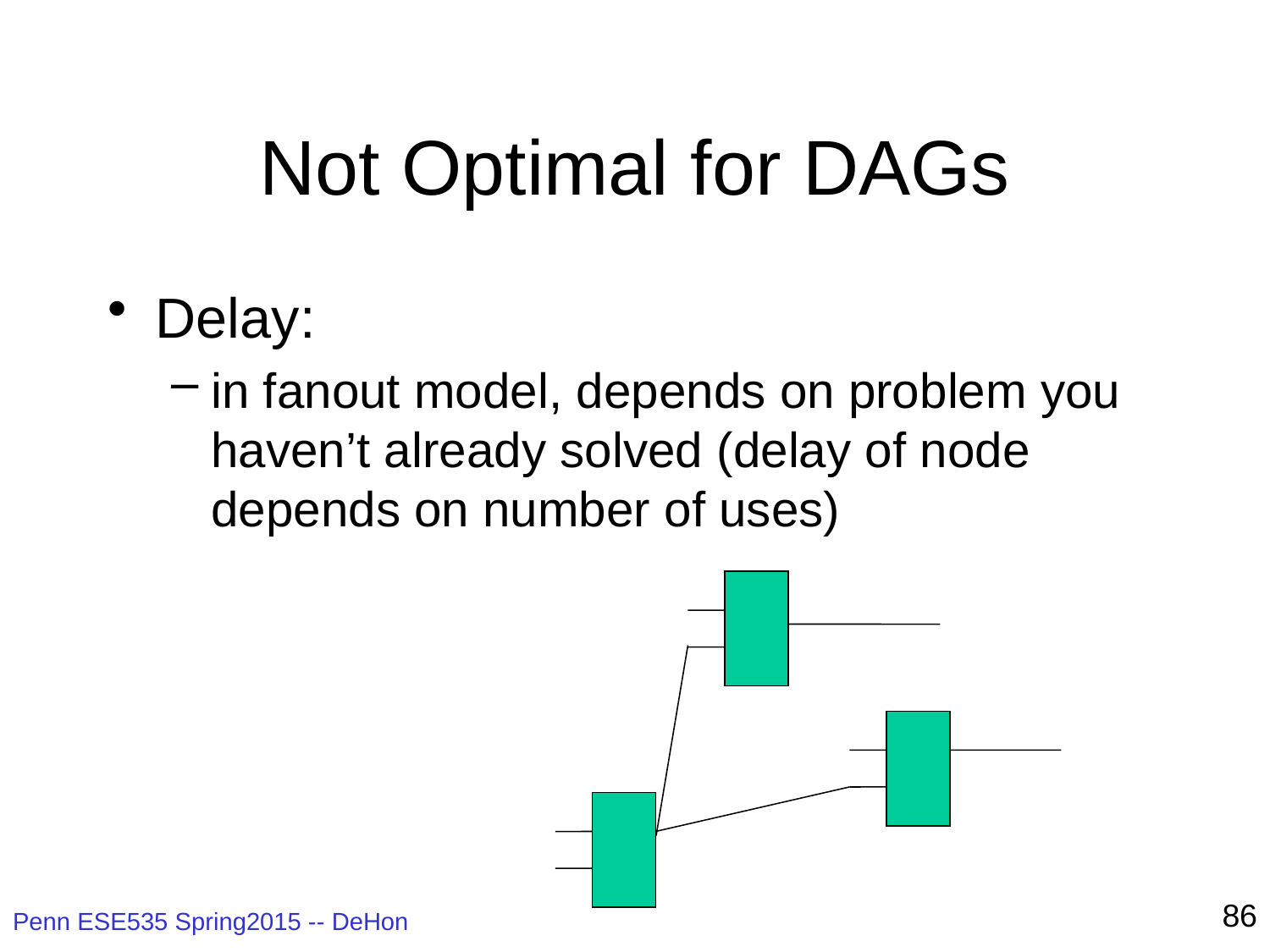

# Not Optimal for DAGs
Delay:
in fanout model, depends on problem you haven’t already solved (delay of node depends on number of uses)

86
Penn ESE535 Spring2015 -- DeHon